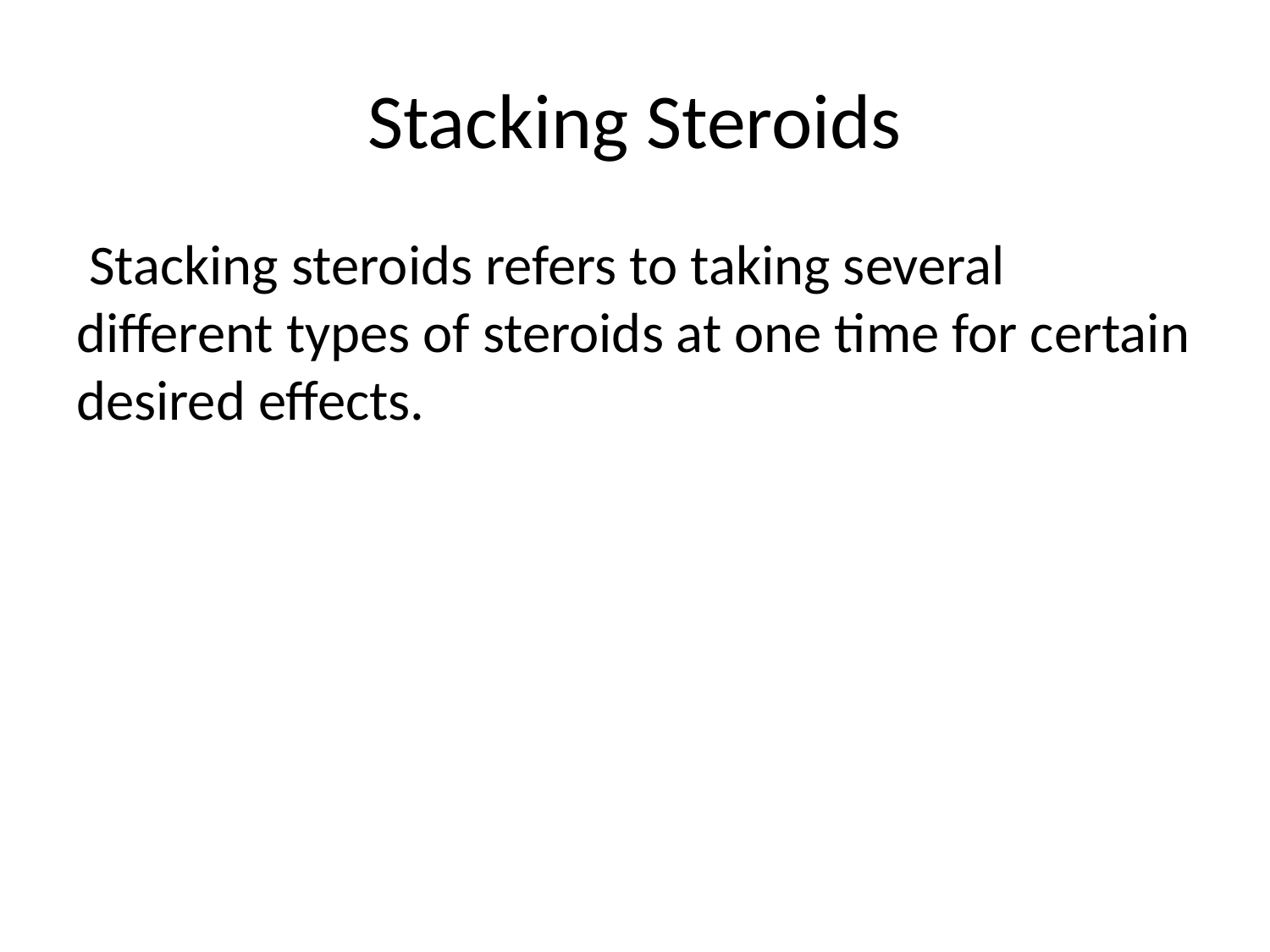

# Stacking Steroids
 Stacking steroids refers to taking several different types of steroids at one time for certain desired effects.